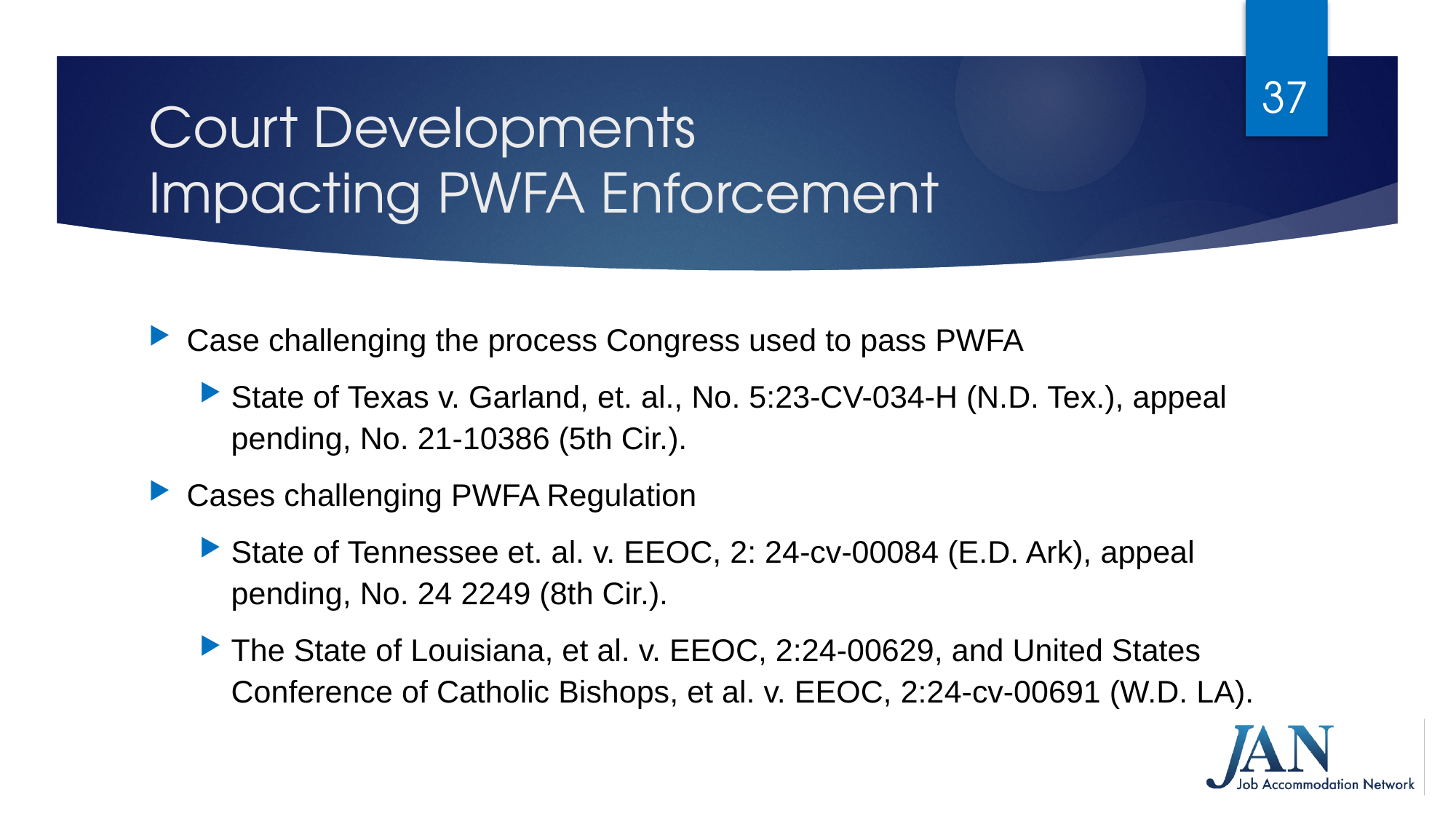

37
# Court Developments Impacting PWFA Enforcement
Case challenging the process Congress used to pass PWFA
State of Texas v. Garland, et. al., No. 5:23-CV-034-H (N.D. Tex.), appeal pending, No. 21-10386 (5th Cir.).
Cases challenging PWFA Regulation
State of Tennessee et. al. v. EEOC, 2: 24-cv-00084 (E.D. Ark), appeal pending, No. 24 2249 (8th Cir.).
The State of Louisiana, et al. v. EEOC, 2:24-00629, and United States Conference of Catholic Bishops, et al. v. EEOC, 2:24-cv-00691 (W.D. LA).